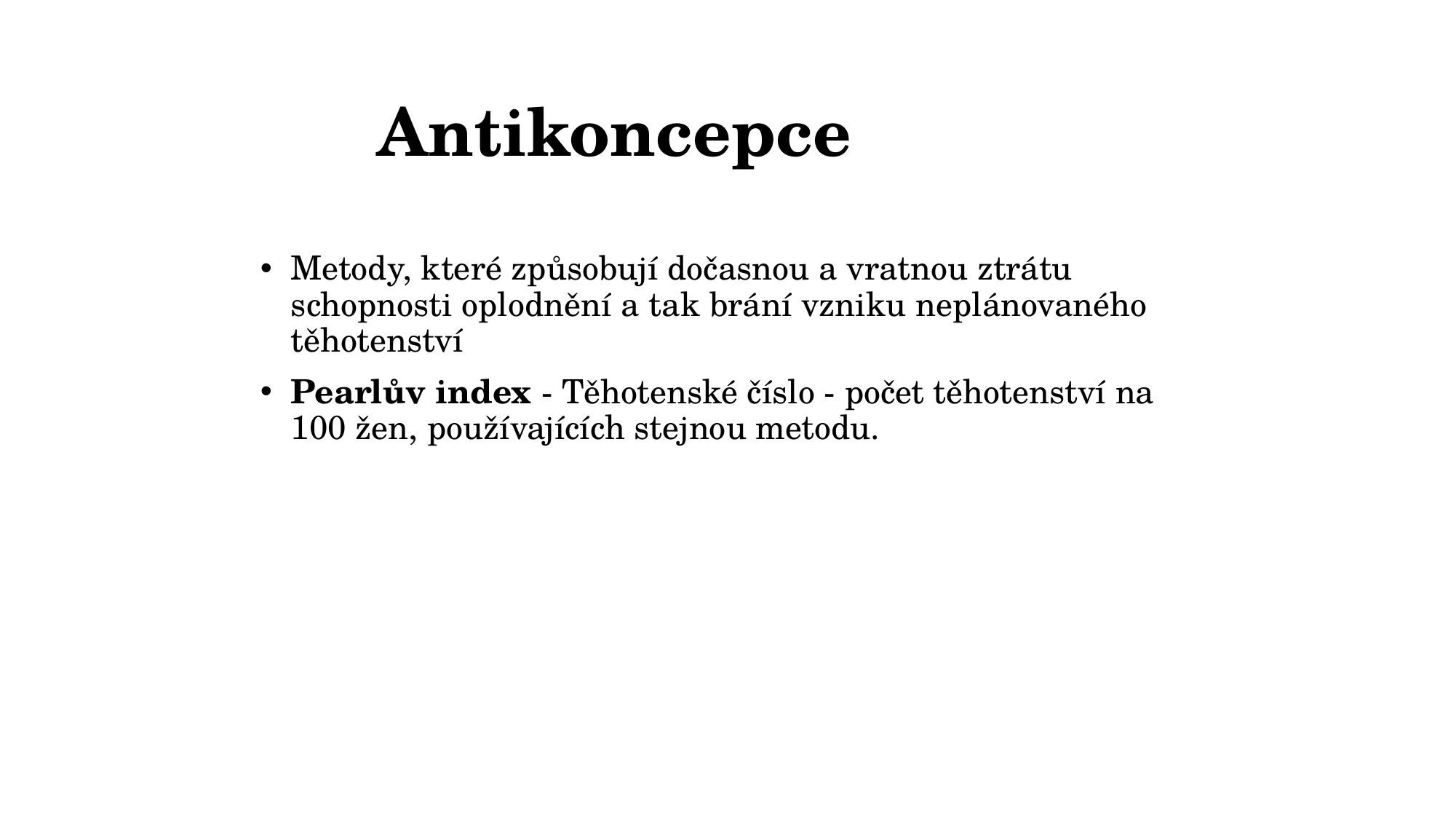

Antikoncepce
Metody, které způsobují dočasnou a vratnou ztrátu schopnosti oplodnění a tak brání vzniku neplánovaného těhotenství
Pearlův index - Těhotenské číslo - počet těhotenství na 100 žen, používajících stejnou metodu.